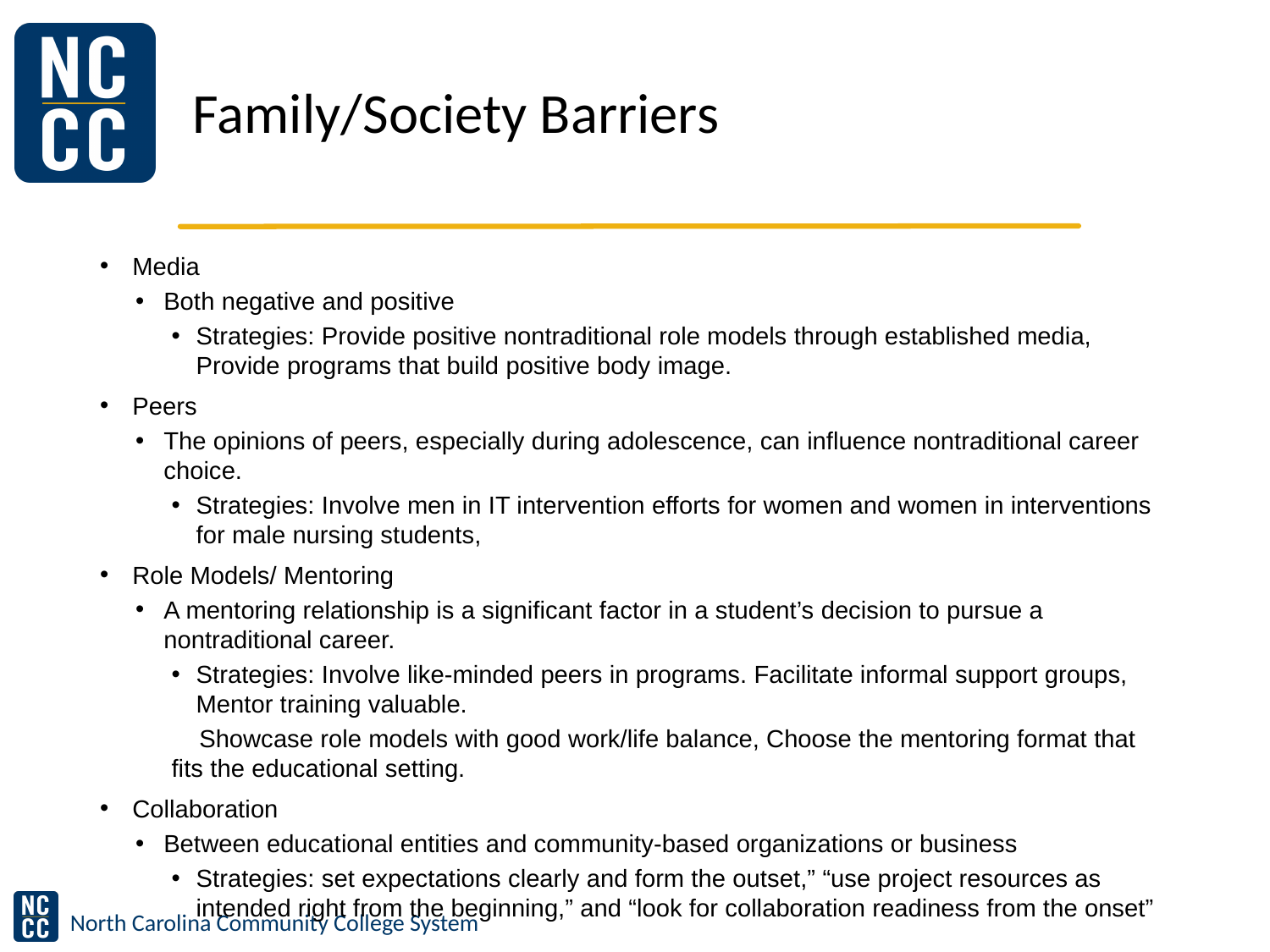

# Family/Society Barriers
Media
Both negative and positive
Strategies: Provide positive nontraditional role models through established media, Provide programs that build positive body image.
Peers
The opinions of peers, especially during adolescence, can influence nontraditional career choice.
Strategies: Involve men in IT intervention efforts for women and women in interventions for male nursing students,
Role Models/ Mentoring
A mentoring relationship is a significant factor in a student’s decision to pursue a nontraditional career.
Strategies: Involve like-minded peers in programs. Facilitate informal support groups, Mentor training valuable.
    Showcase role models with good work/life balance, Choose the mentoring format that fits the educational setting.
Collaboration
Between educational entities and community-based organizations or business
Strategies: set expectations clearly and form the outset,” “use project resources as intended right from the beginning,” and “look for collaboration readiness from the onset”